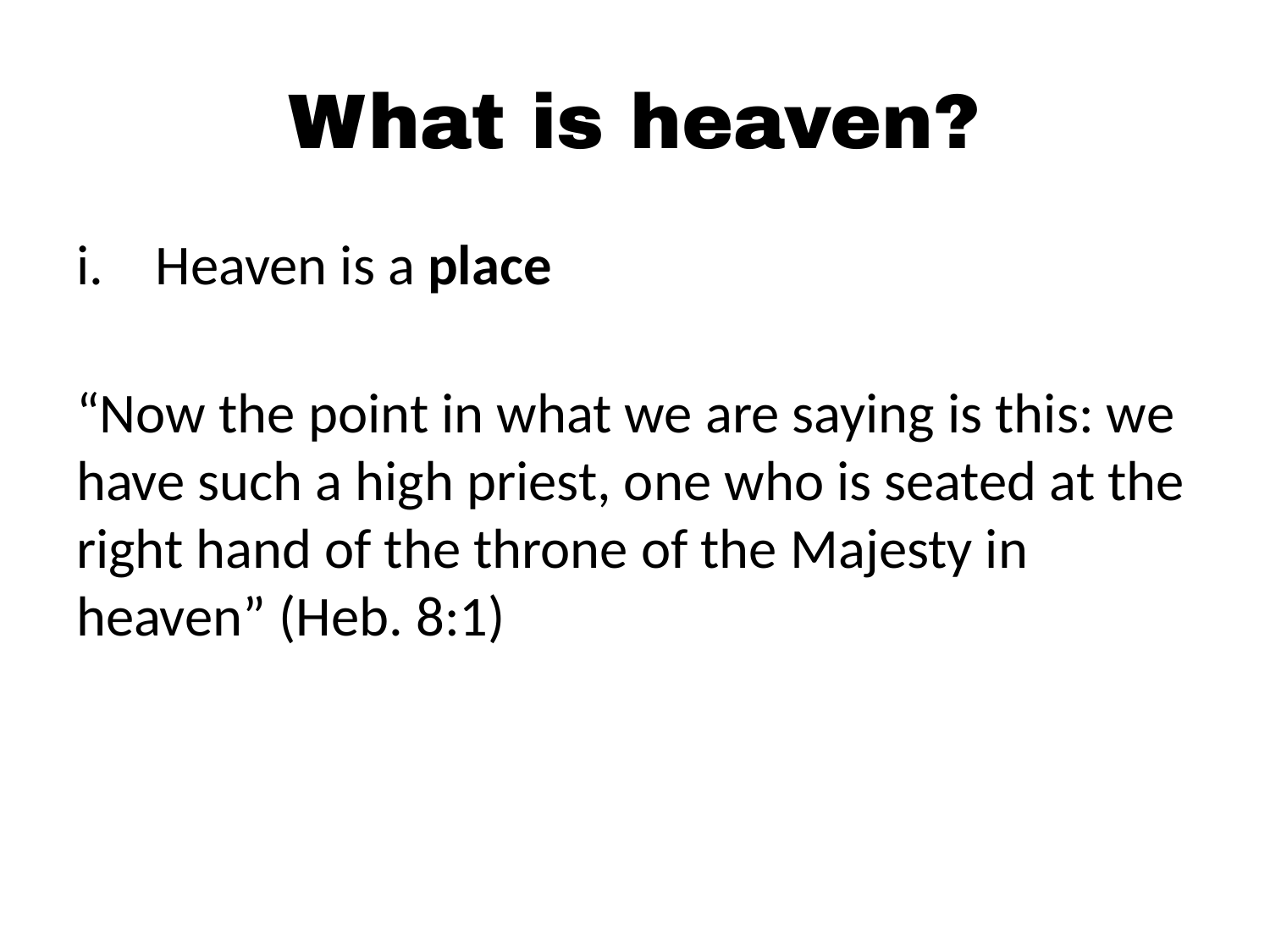

# What is heaven?
Heaven is a place

“Now the point in what we are saying is this: we have such a high priest, one who is seated at the right hand of the throne of the Majesty in heaven” (Heb. 8:1)